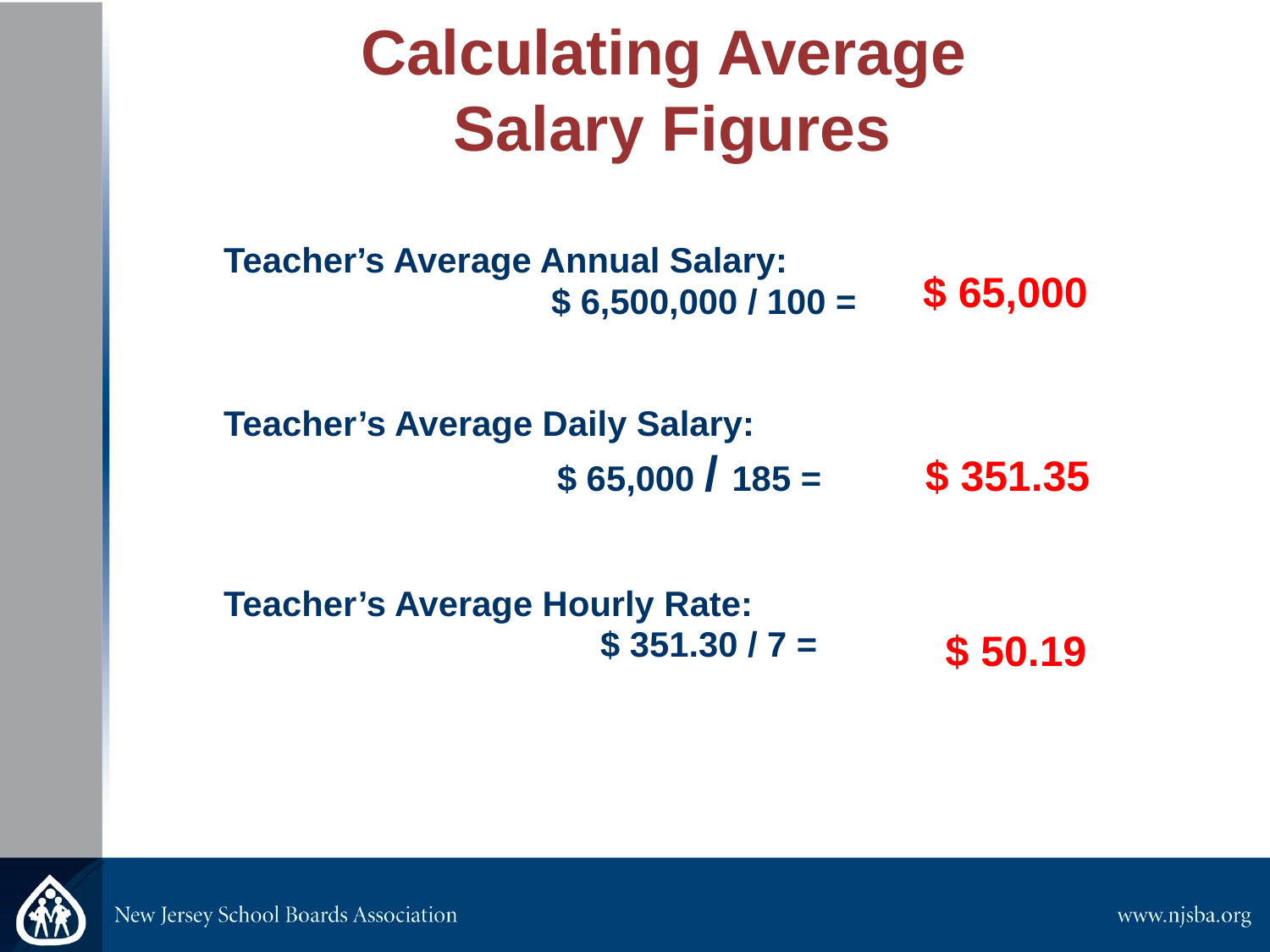

# Calculating Average Salary Figures

Teacher’s Average Annual Salary:
$ 6,500,000 / 100 =

Teacher’s Average Daily Salary:
$ 65,000 / 185 =

Teacher’s Average Hourly Rate:
$ 351.30 / 7 =
$ 65,000

$ 351.35

$ 50.19